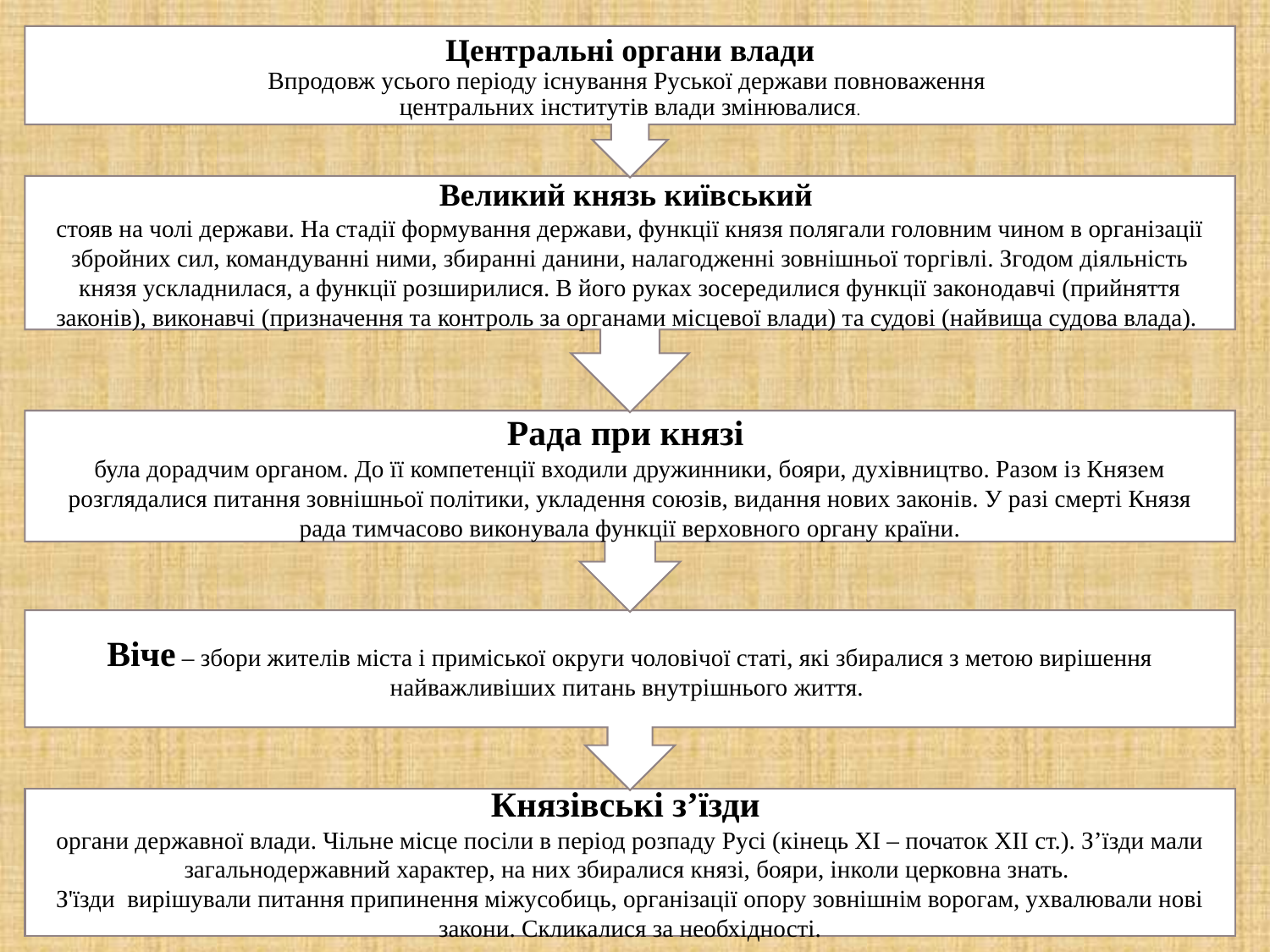

Князівські з’їзди
органи державної влади. Чільне місце посіли в період розпаду Русі (кінець XI – початок XII ст.). З’їзди мали загальнодержавний характер, на них збиралися князі, бояри, інколи церковна знать.
З'їзди  вирішували питання припинення міжусобиць, організації опору зовнішнім ворогам, ухвалювали нові закони. Скликалися за необхідності.
Віче – збори жителів міста і приміської округи чоловічої статі, які збиралися з метою вирішення найважливіших питань внутрішнього життя.
Рада при князі
була дорадчим органом. До її компетенції входили дружинники, бояри, духівництво. Разом із Князем розглядалися питання зовнішньої політики, укладення союзів, видання нових законів. У разі смерті Князя рада тимчасово виконувала функції верховного органу країни.
Великий князь київський
стояв на чолі держави. На стадії формування держави, функції князя полягали головним чином в організації збройних сил, командуванні ними, збиранні данини, налагодженні зовнішньої торгівлі. Згодом діяльність князя ускладнилася, а функції розширилися. В його руках зосередилися функції законодавчі (прийняття законів), виконавчі (призначення та контроль за органами місцевої влади) та судові (найвища судова влада).
Центральні органи влади
Впродовж усього періоду існування Руської держави повноваження
центральних інститутів влади змінювалися.